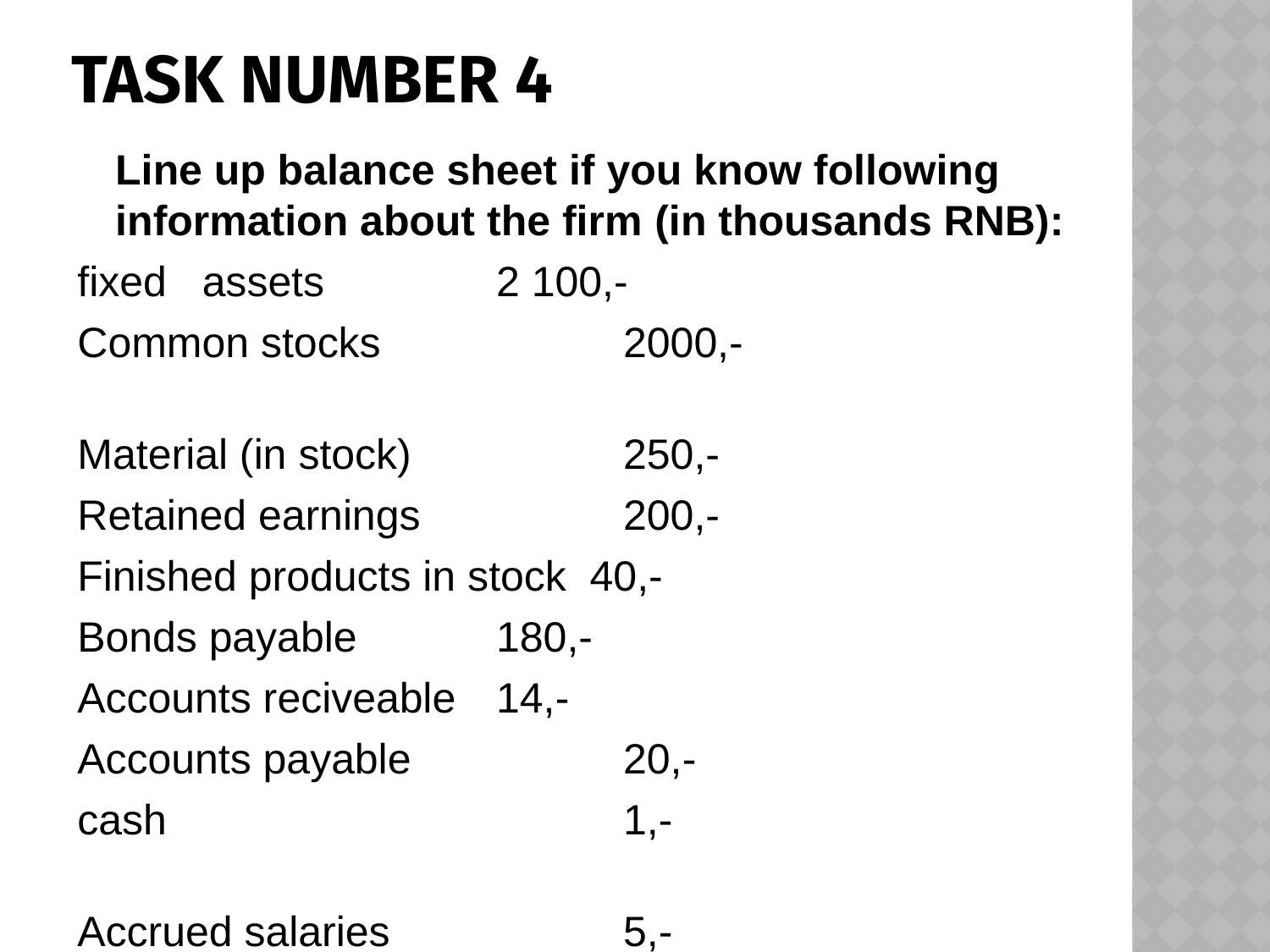

# Task number 4
	Line up balance sheet if you know following information about the firm (in thousands RNB):
fixed   assets 		2 100,-
Common stocks 		2000,-
Material (in stock)		250,-
Retained earnings 		200,-
Finished products in stock  40,-
Bonds payable		180,-
Accounts reciveable 	14,-
Accounts payable 		20,-
cash 				1,-
Accrued salaries		5,-